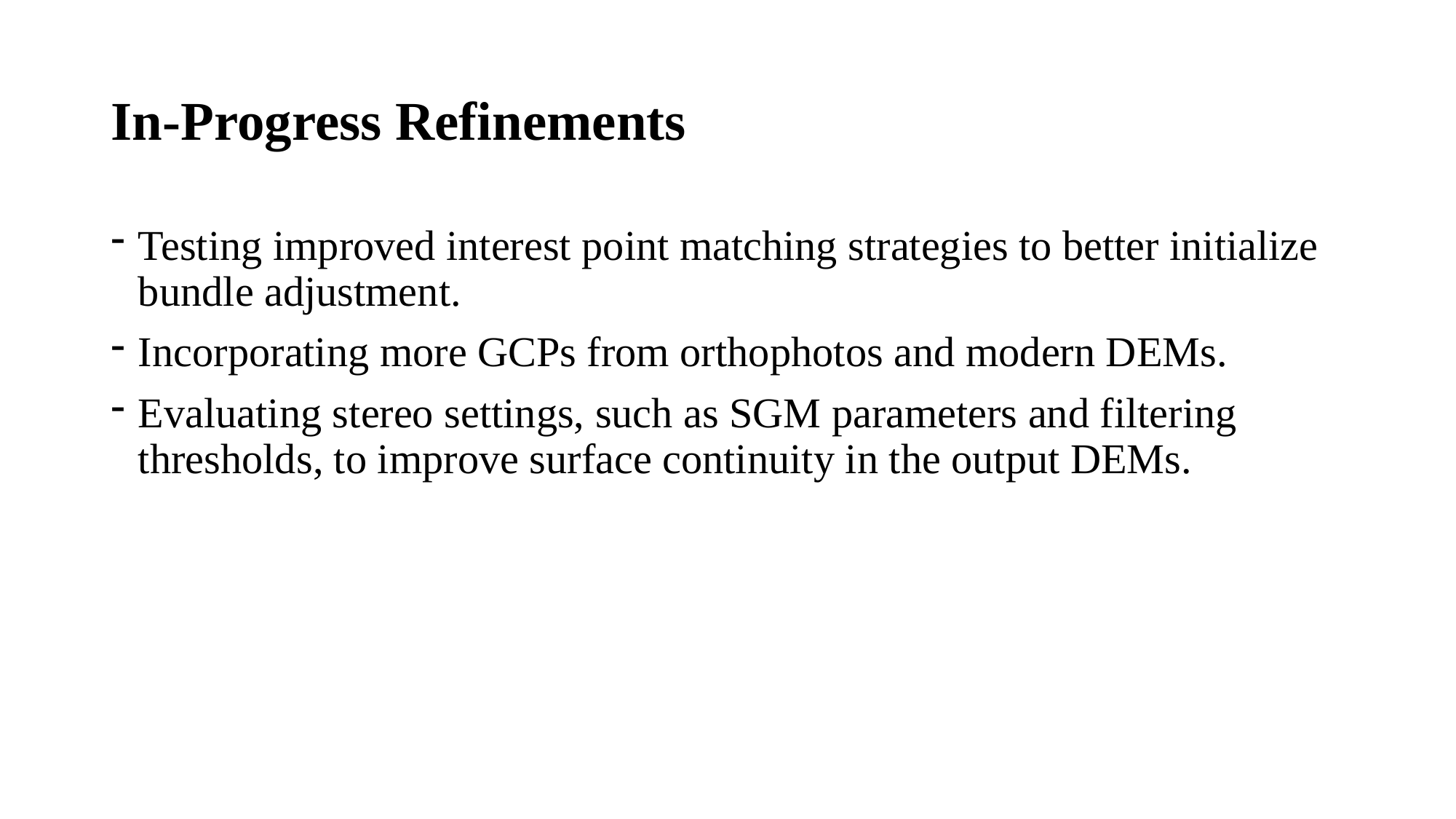

# In-Progress Refinements
Testing improved interest point matching strategies to better initialize bundle adjustment.
Incorporating more GCPs from orthophotos and modern DEMs.
Evaluating stereo settings, such as SGM parameters and filtering thresholds, to improve surface continuity in the output DEMs.